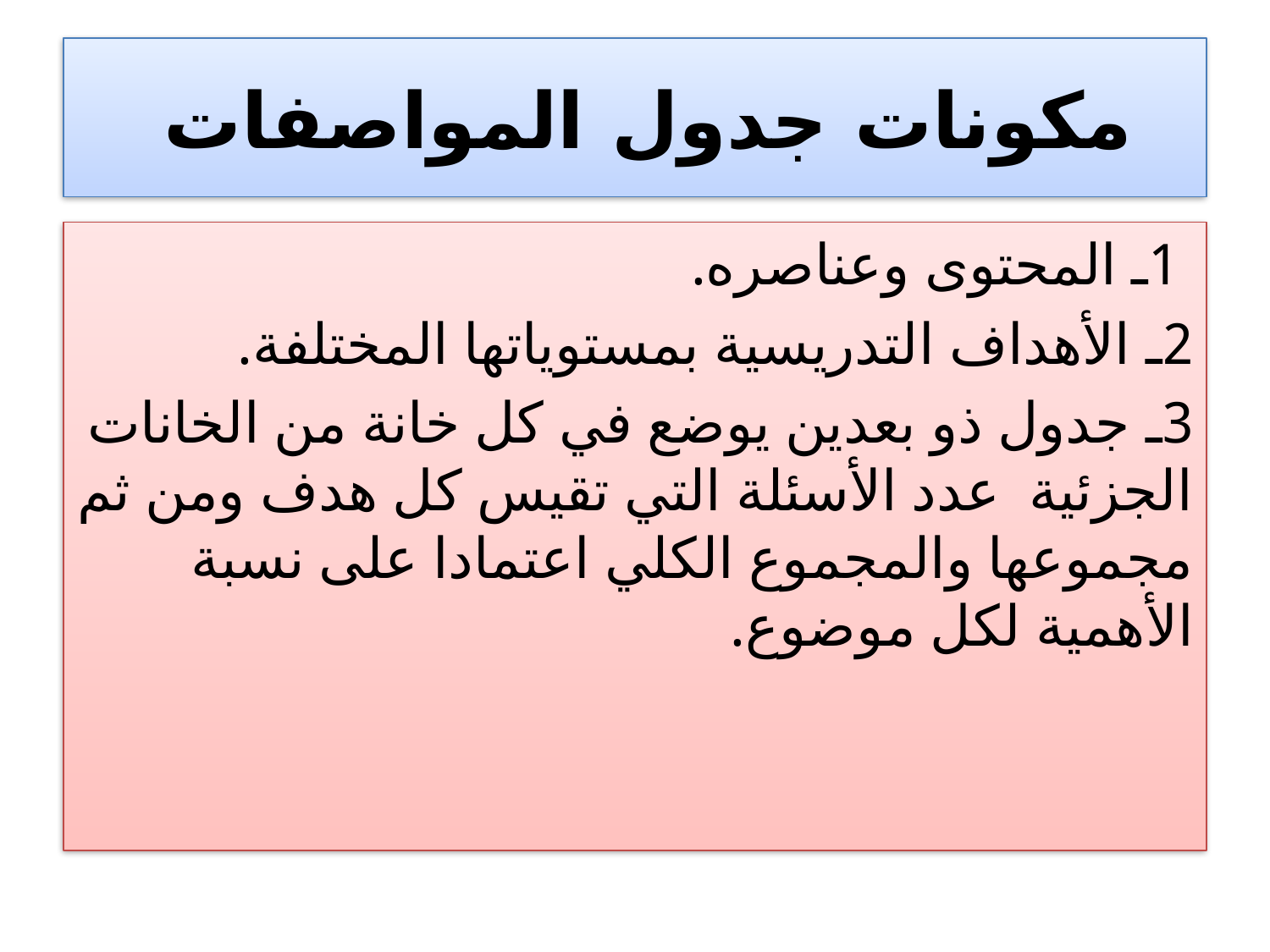

# مكونات جدول المواصفات
 1ـ المحتوى وعناصره.
2ـ الأهداف التدريسية بمستوياتها المختلفة.
3ـ جدول ذو بعدين يوضع في كل خانة من الخانات الجزئية  عدد الأسئلة التي تقيس كل هدف ومن ثم مجموعها والمجموع الكلي اعتمادا على نسبة الأهمية لكل موضوع.